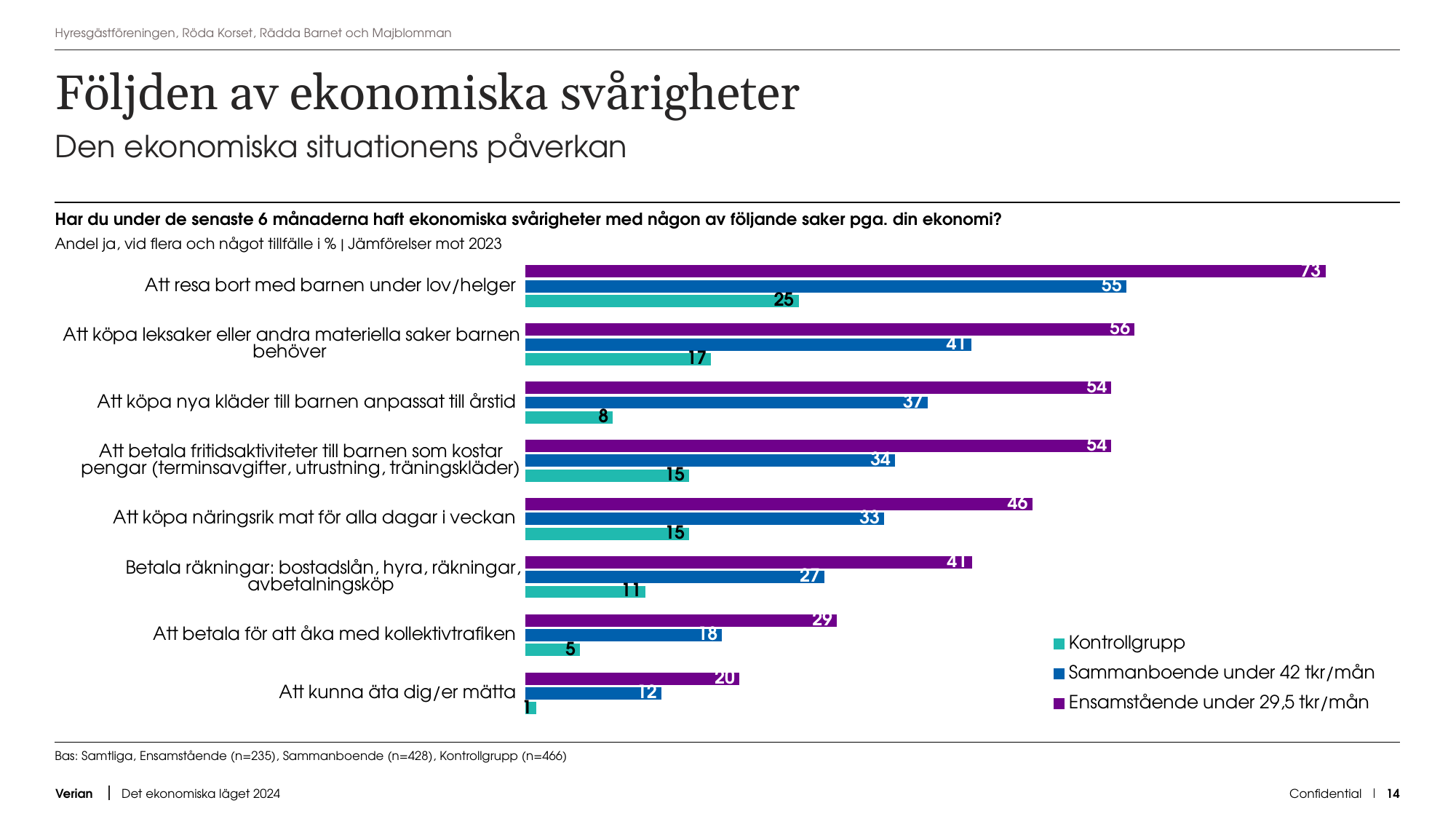

Hyresgästföreningen, Röda Korset, Rädda Barnet och Majblomman
# Följden av ekonomiska svårigheter
Den ekonomiska situationens påverkan
Har du under de senaste 6 månaderna haft ekonomiska svårigheter med någon av följande saker pga. din ekonomi?
Andel ja, vid flera och något tillfälle i % | Jämförelser mot 2023

### Chart

| Category | Ensamstående under 29,5 tkr/mån | Sammanboende under 42 tkr/mån | Kontrollgrupp |
|---|---|---|---|
| Att resa bort med barnen under lov/helger  | 73.19148936170212 | 55.0 | 25.0 |
| Att köpa leksaker eller andra materiella saker barnen behöver  | 55.74468085106383 | 40.79601990049751 | 17.0 |
| Att köpa nya kläder till barnen anpassat till årstid  | 53.61702127659574 | 36.81592039800995 | 8.0 |
| Att betala fritidsaktiviteter till barnen som kostar pengar (terminsavgifter, utrustning, träningskläder) | 53.61702127659574 | 33.83084577114428 | 15.0 |
| Att köpa näringsrik mat för alla dagar i veckan  | 46.38297872340426 | 32.83582089552239 | 15.0 |
| Betala räkningar: bostadslån, hyra, räkningar, avbetalningsköp  | 40.85106382978723 | 27.363184079601986 | 11.0 |
| Att betala för att åka med kollektivtrafiken  | 28.510638297872344 | 18.0 | 5.0 |
| Att kunna äta dig/er mätta  | 19.574468085106382 | 12.437810945273633 | 1.0 |
Bas: Samtliga, Ensamstående (n=235), Sammanboende (n=428), Kontrollgrupp (n=466)
Det ekonomiska läget 2024
Confidential
14